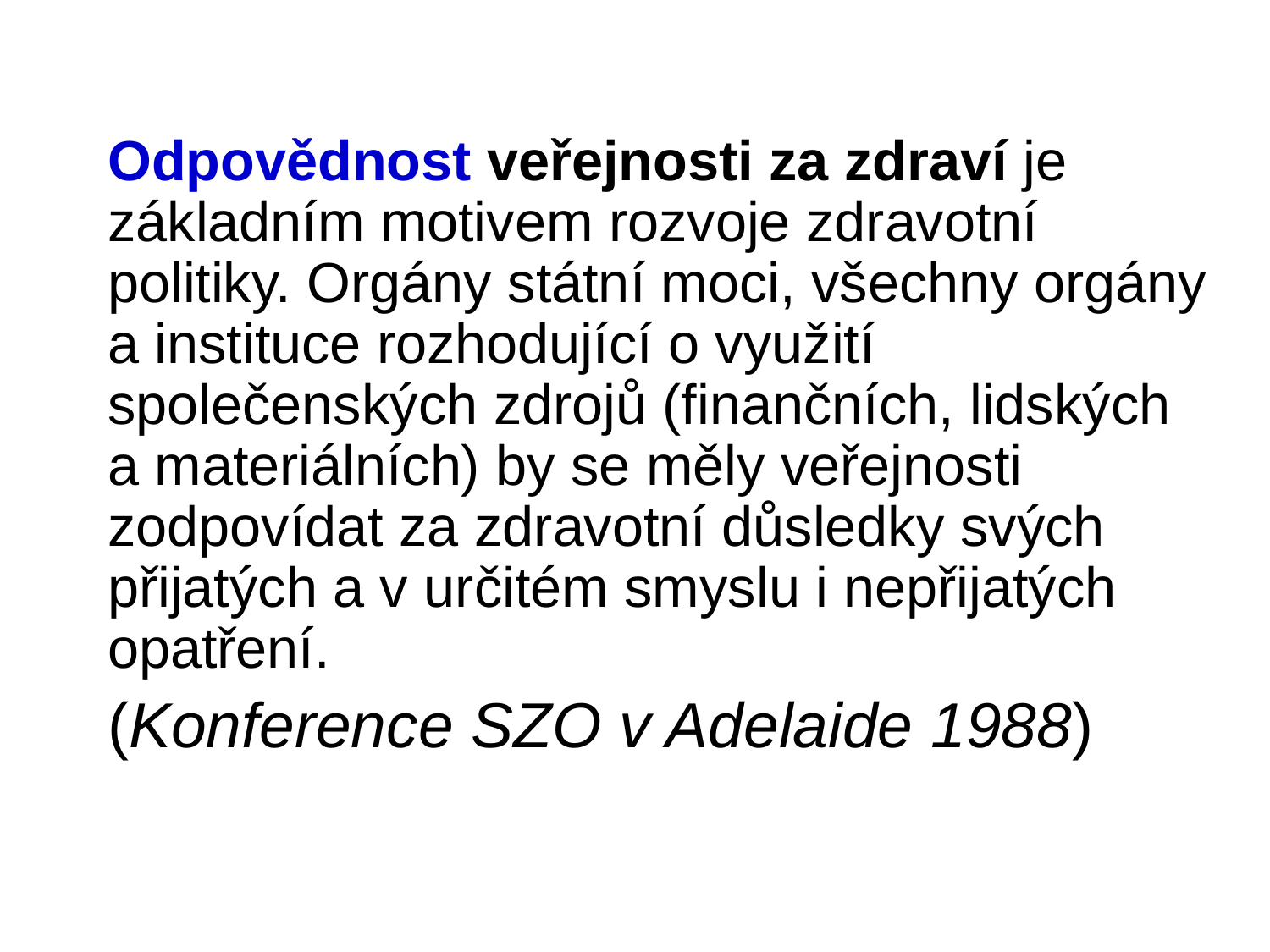

Odpovědnost veřejnosti za zdraví je základním motivem rozvoje zdravotní politiky. Orgány státní moci, všechny orgány a instituce rozhodující o využití společenských zdrojů (finančních, lidských a materiálních) by se měly veřejnosti zodpovídat za zdravotní důsledky svých přijatých a v určitém smyslu i nepřijatých opatření.
(Konference SZO v Adelaide 1988)